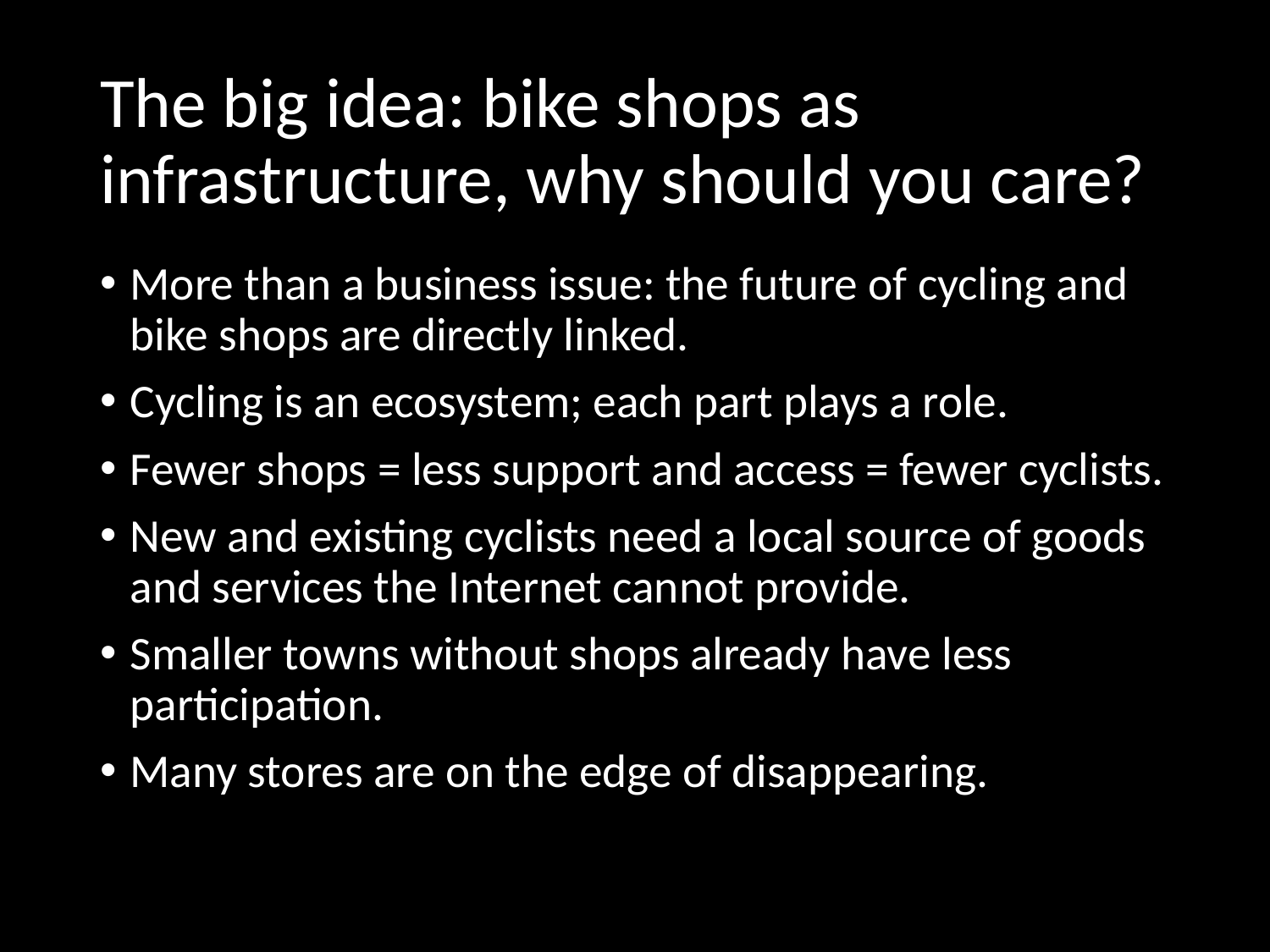

# The big idea: bike shops as infrastructure, why should you care?
More than a business issue: the future of cycling and bike shops are directly linked.
Cycling is an ecosystem; each part plays a role.
Fewer shops = less support and access = fewer cyclists.
New and existing cyclists need a local source of goods and services the Internet cannot provide.
Smaller towns without shops already have less participation.
Many stores are on the edge of disappearing.